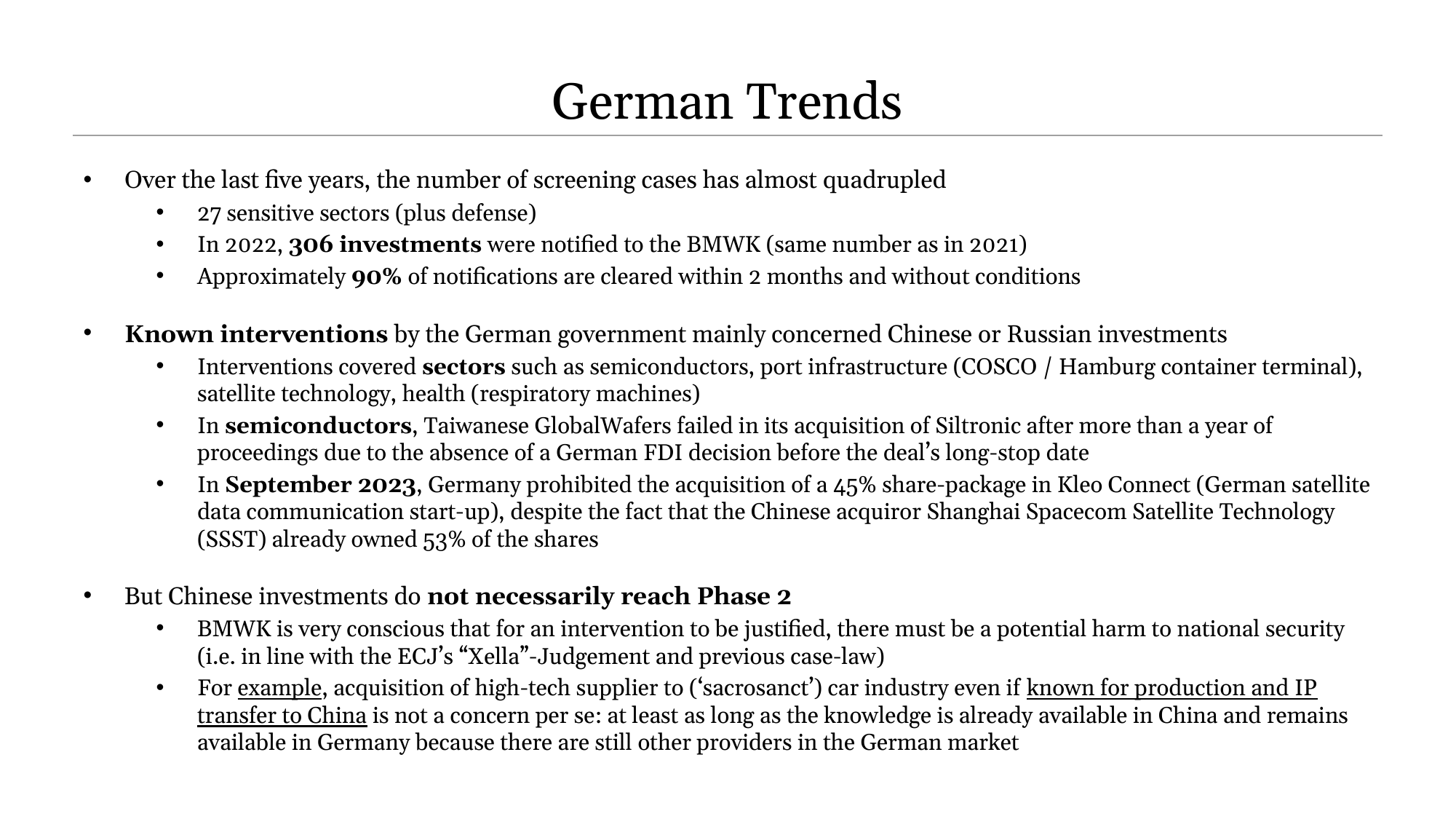

# German Trends
Over the last five years, the number of screening cases has almost quadrupled
27 sensitive sectors (plus defense)
In 2022, 306 investments were notified to the BMWK (same number as in 2021)
Approximately 90% of notifications are cleared within 2 months and without conditions

Known interventions by the German government mainly concerned Chinese or Russian investments
Interventions covered sectors such as semiconductors, port infrastructure (COSCO / Hamburg container terminal), satellite technology, health (respiratory machines)
In semiconductors, Taiwanese GlobalWafers failed in its acquisition of Siltronic after more than a year of proceedings due to the absence of a German FDI decision before the deal’s long-stop date
In September 2023, Germany prohibited the acquisition of a 45% share-package in Kleo Connect (German satellite data communication start-up), despite the fact that the Chinese acquiror Shanghai Spacecom Satellite Technology (SSST) already owned 53% of the shares

But Chinese investments do not necessarily reach Phase 2
BMWK is very conscious that for an intervention to be justified, there must be a potential harm to national security (i.e. in line with the ECJ’s “Xella”-Judgement and previous case-law)
For example, acquisition of high-tech supplier to (‘sacrosanct’) car industry even if known for production and IP transfer to China is not a concern per se: at least as long as the knowledge is already available in China and remains available in Germany because there are still other providers in the German market